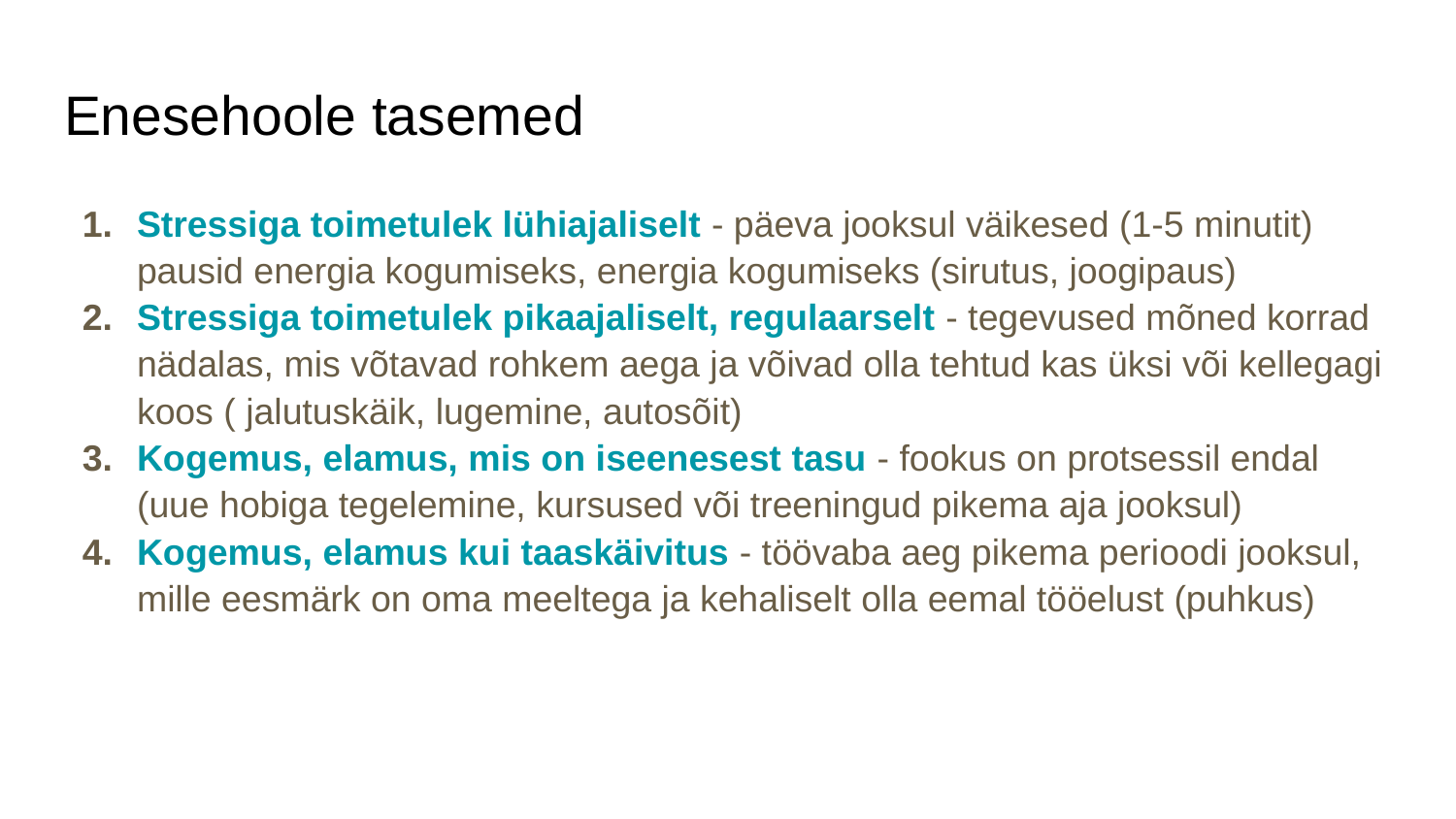

# Enesehoole tasemed
Stressiga toimetulek lühiajaliselt - päeva jooksul väikesed (1-5 minutit) pausid energia kogumiseks, energia kogumiseks (sirutus, joogipaus)
Stressiga toimetulek pikaajaliselt, regulaarselt - tegevused mõned korrad nädalas, mis võtavad rohkem aega ja võivad olla tehtud kas üksi või kellegagi koos ( jalutuskäik, lugemine, autosõit)
Kogemus, elamus, mis on iseenesest tasu - fookus on protsessil endal (uue hobiga tegelemine, kursused või treeningud pikema aja jooksul)
Kogemus, elamus kui taaskäivitus - töövaba aeg pikema perioodi jooksul, mille eesmärk on oma meeltega ja kehaliselt olla eemal tööelust (puhkus)